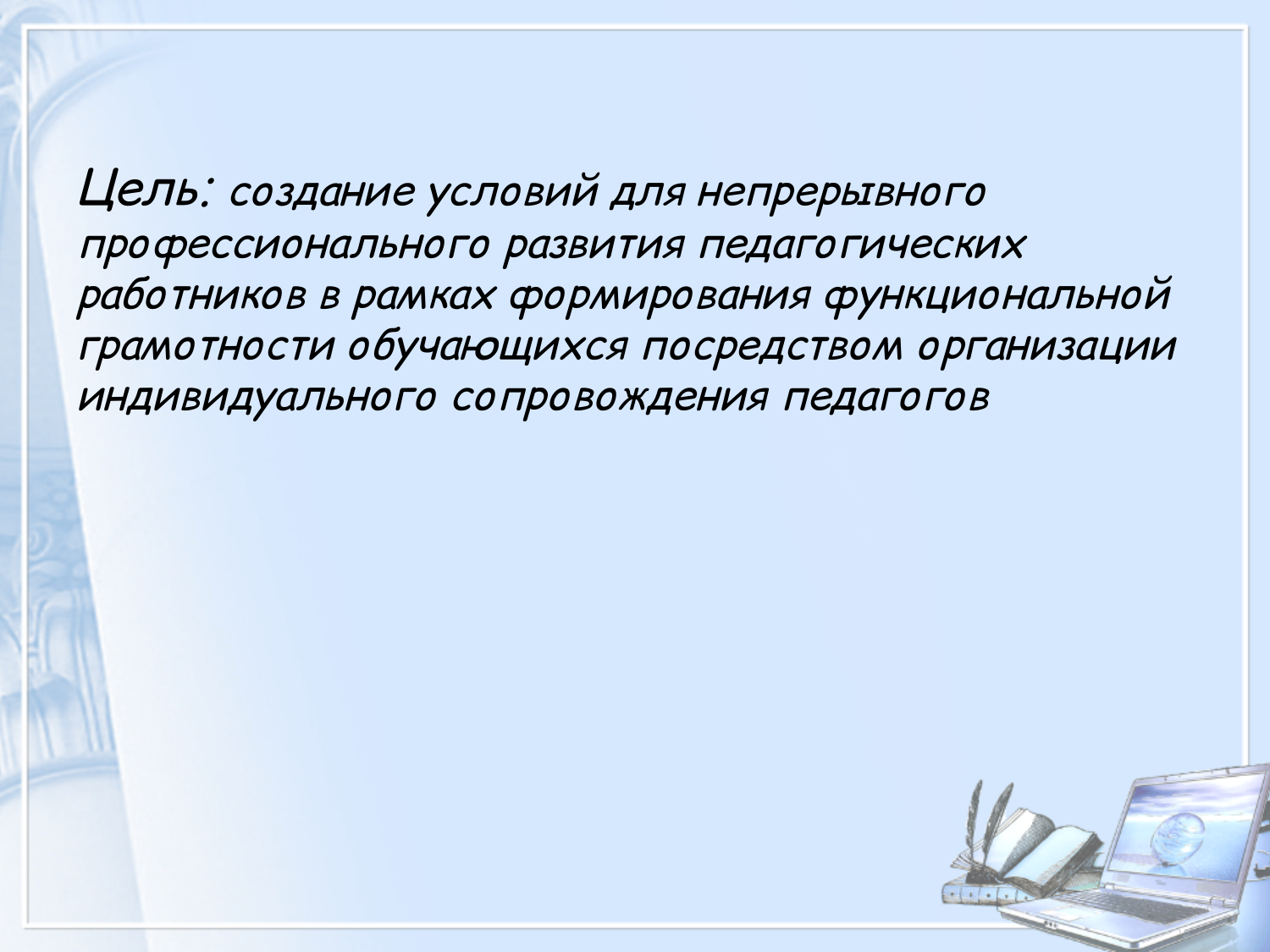

Цель: создание условий для непрерывного профессионального развития педагогических работников в рамках формирования функциональной грамотности обучающихся посредством организации индивидуального сопровождения педагогов